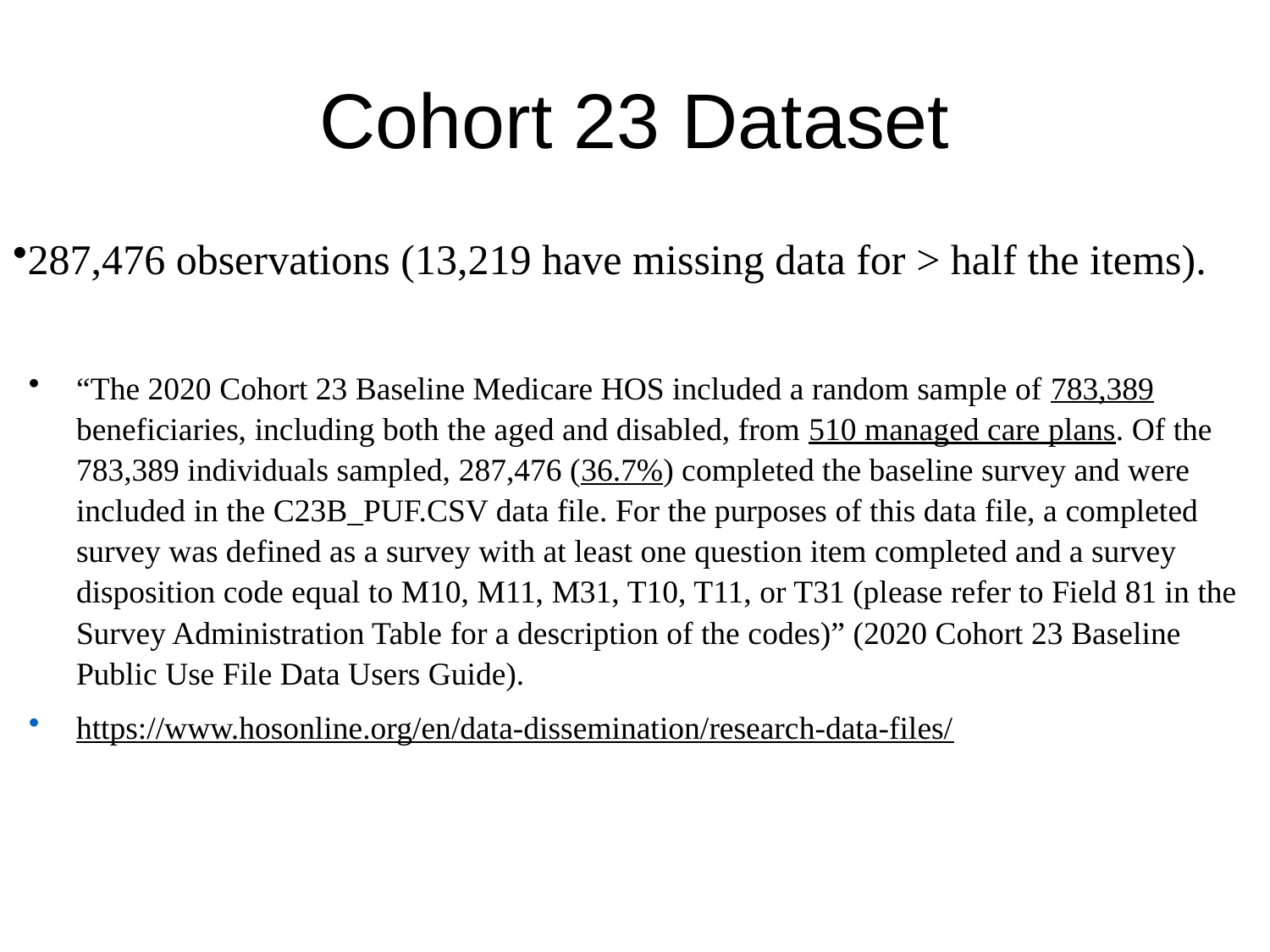

# Cohort 23 Dataset
287,476 observations (13,219 have missing data for > half the items).

“The 2020 Cohort 23 Baseline Medicare HOS included a random sample of 783,389 beneficiaries, including both the aged and disabled, from 510 managed care plans. Of the 783,389 individuals sampled, 287,476 (36.7%) completed the baseline survey and were included in the C23B_PUF.CSV data file. For the purposes of this data file, a completed survey was defined as a survey with at least one question item completed and a survey disposition code equal to M10, M11, M31, T10, T11, or T31 (please refer to Field 81 in the Survey Administration Table for a description of the codes)” (2020 Cohort 23 Baseline Public Use File Data Users Guide).
https://www.hosonline.org/en/data-dissemination/research-data-files/